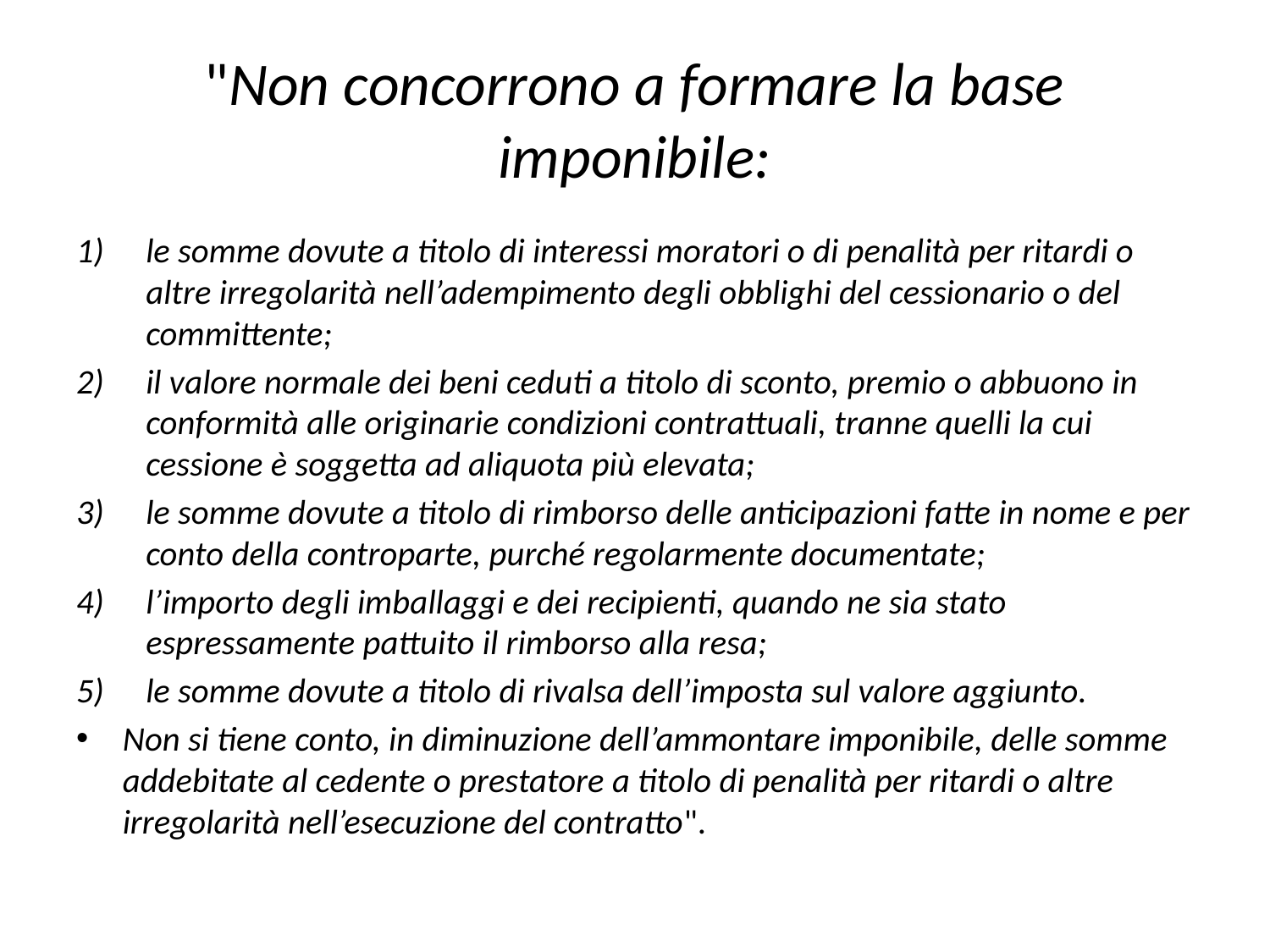

# "Non concorrono a formare la base imponibile:
le somme dovute a titolo di interessi moratori o di penalità per ritardi o altre irregolarità nell’adempimento degli obblighi del cessionario o del committente;
il valore normale dei beni ceduti a titolo di sconto, premio o abbuono in conformità alle originarie condizioni contrattuali, tranne quelli la cui cessione è soggetta ad aliquota più elevata;
le somme dovute a titolo di rimborso delle anticipazioni fatte in nome e per conto della controparte, purché regolarmente documentate;
l’importo degli imballaggi e dei recipienti, quando ne sia stato espressamente pattuito il rimborso alla resa;
le somme dovute a titolo di rivalsa dell’imposta sul valore aggiunto.
Non si tiene conto, in diminuzione dell’ammontare imponibile, delle somme addebitate al cedente o prestatore a titolo di penalità per ritardi o altre irregolarità nell’esecuzione del contratto".